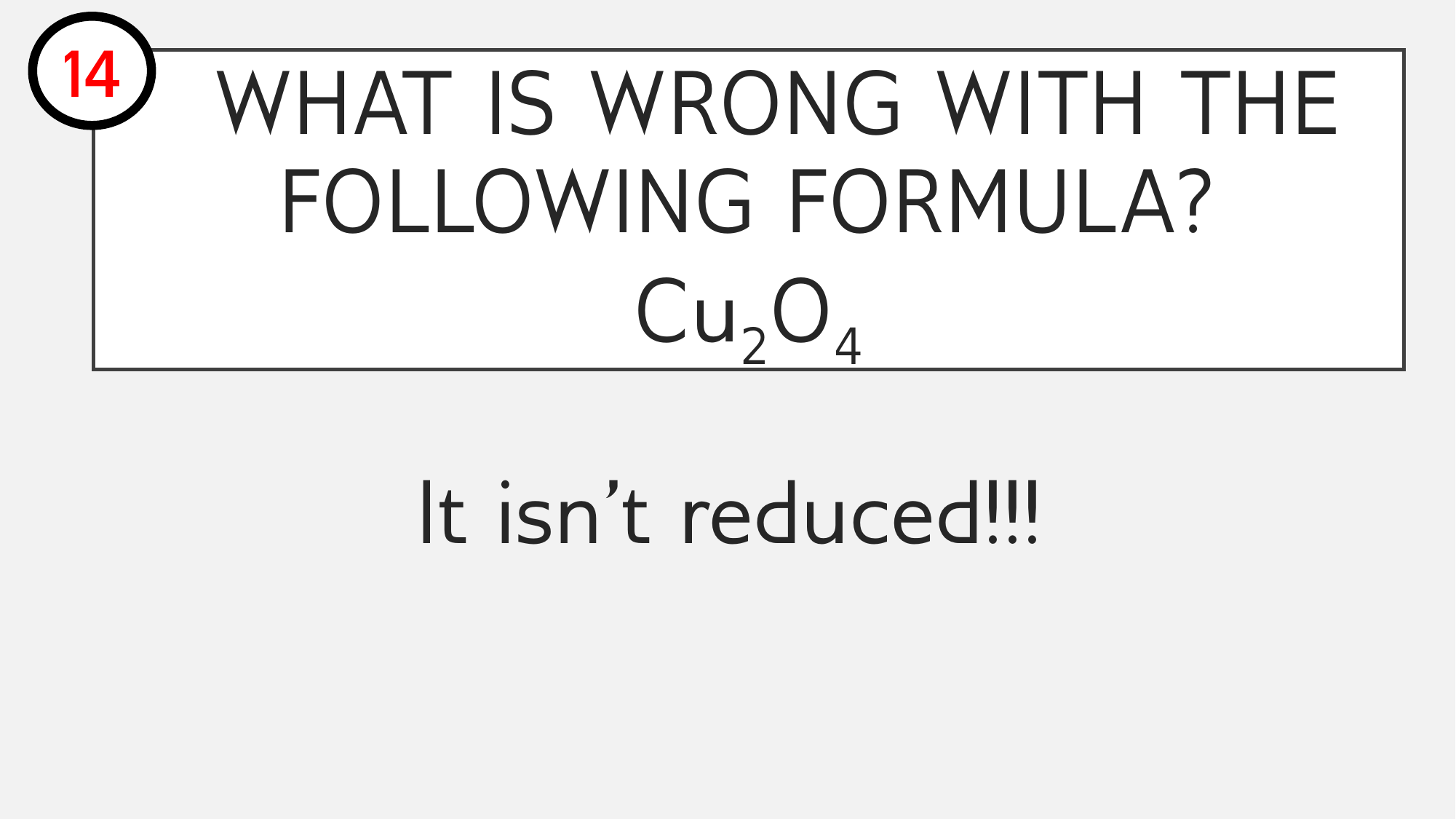

14
# What is wrong with the following formula? Cu2o4
It isn’t reduced!!!